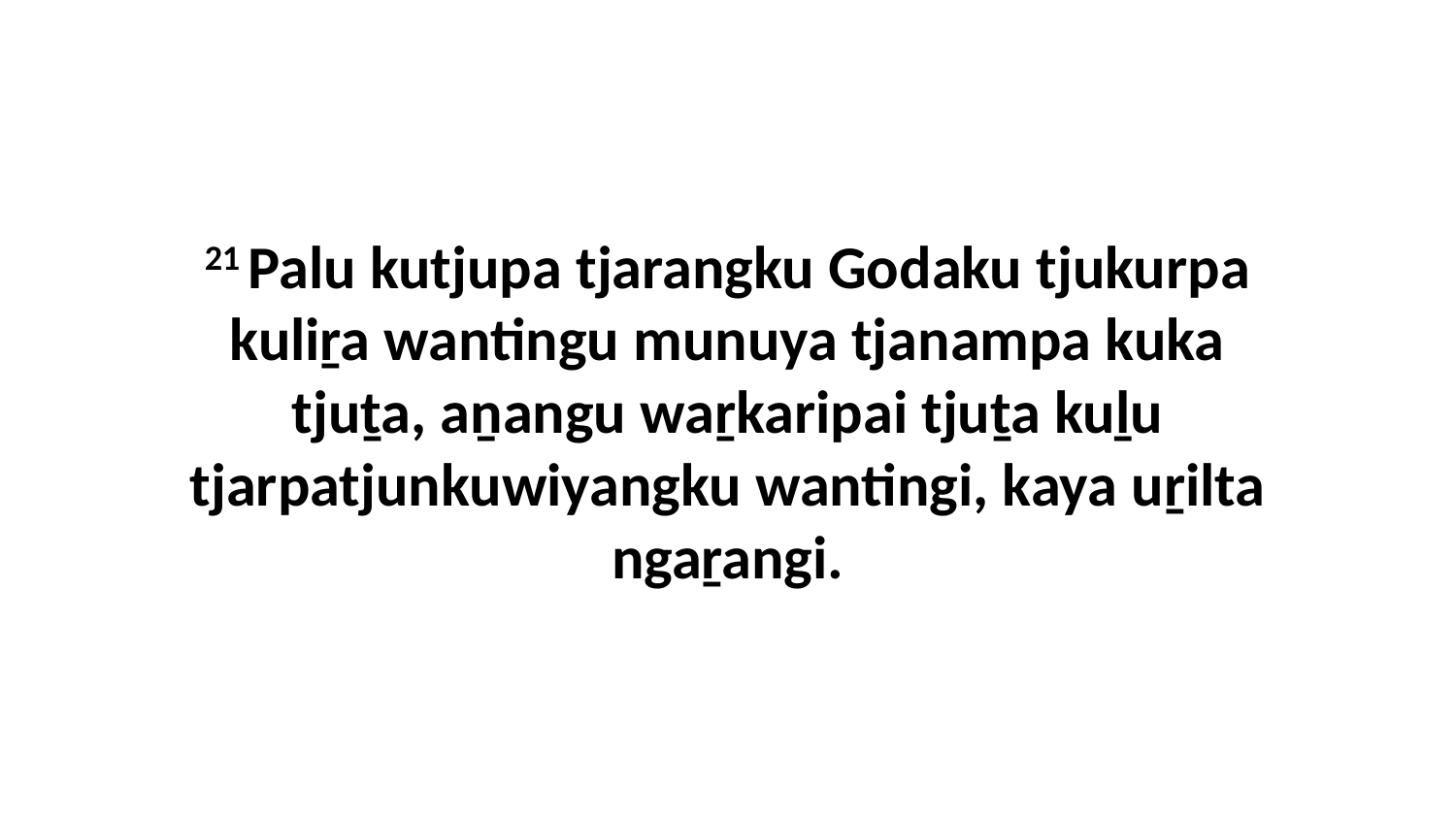

21 Palu kutjupa tjarangku Godaku tjukurpa kuliṟa wantingu munuya tjanampa kuka tjuṯa, aṉangu waṟkaripai tjuṯa kuḻu tjarpatjunkuwiyangku wantingi, kaya uṟilta ngaṟangi.